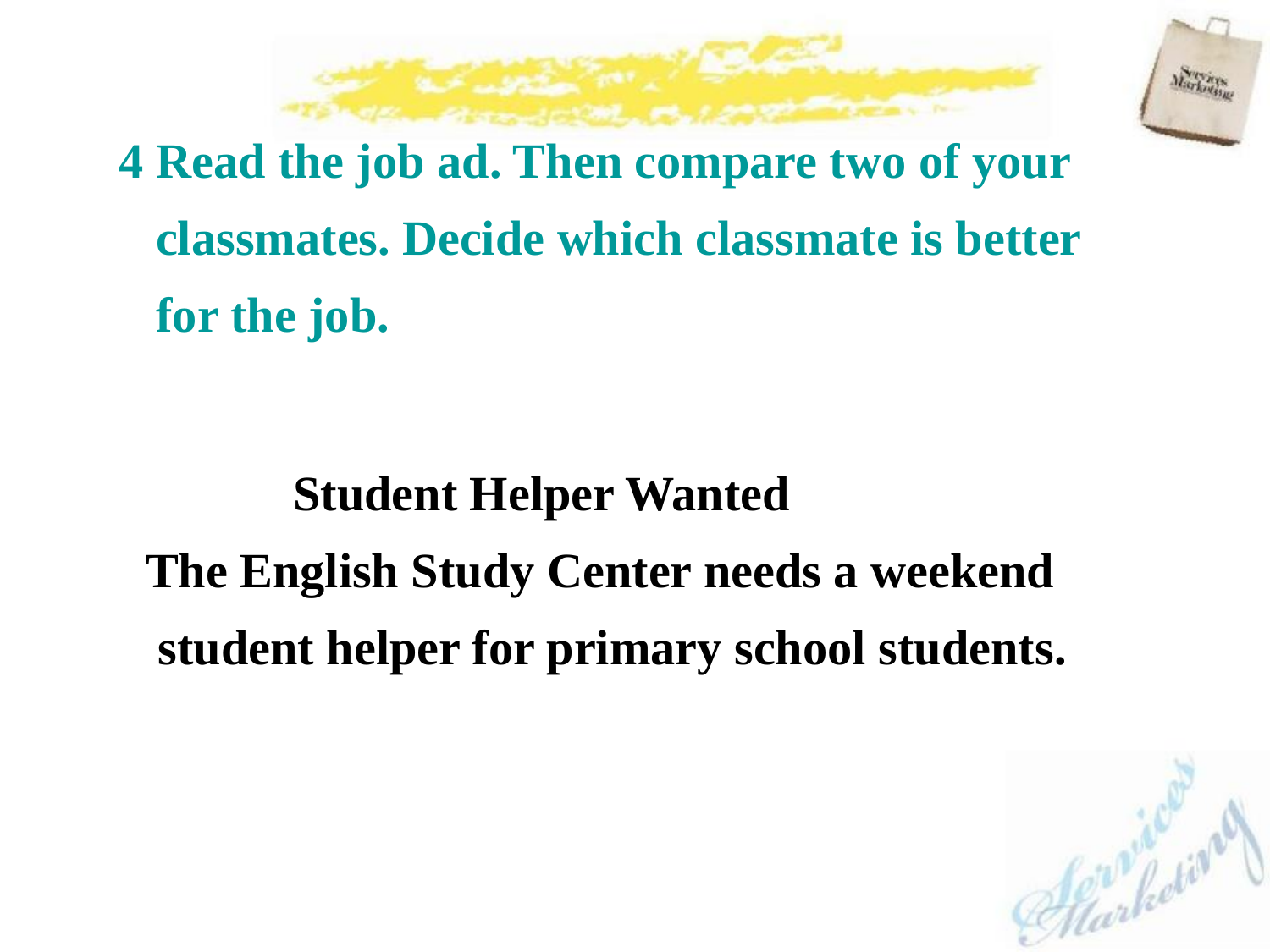

4 Read the job ad. Then compare two of your
   classmates. Decide which classmate is better
   for the job.
            Student Helper Wanted
The English Study Center needs a weekend
 student helper for primary school students.